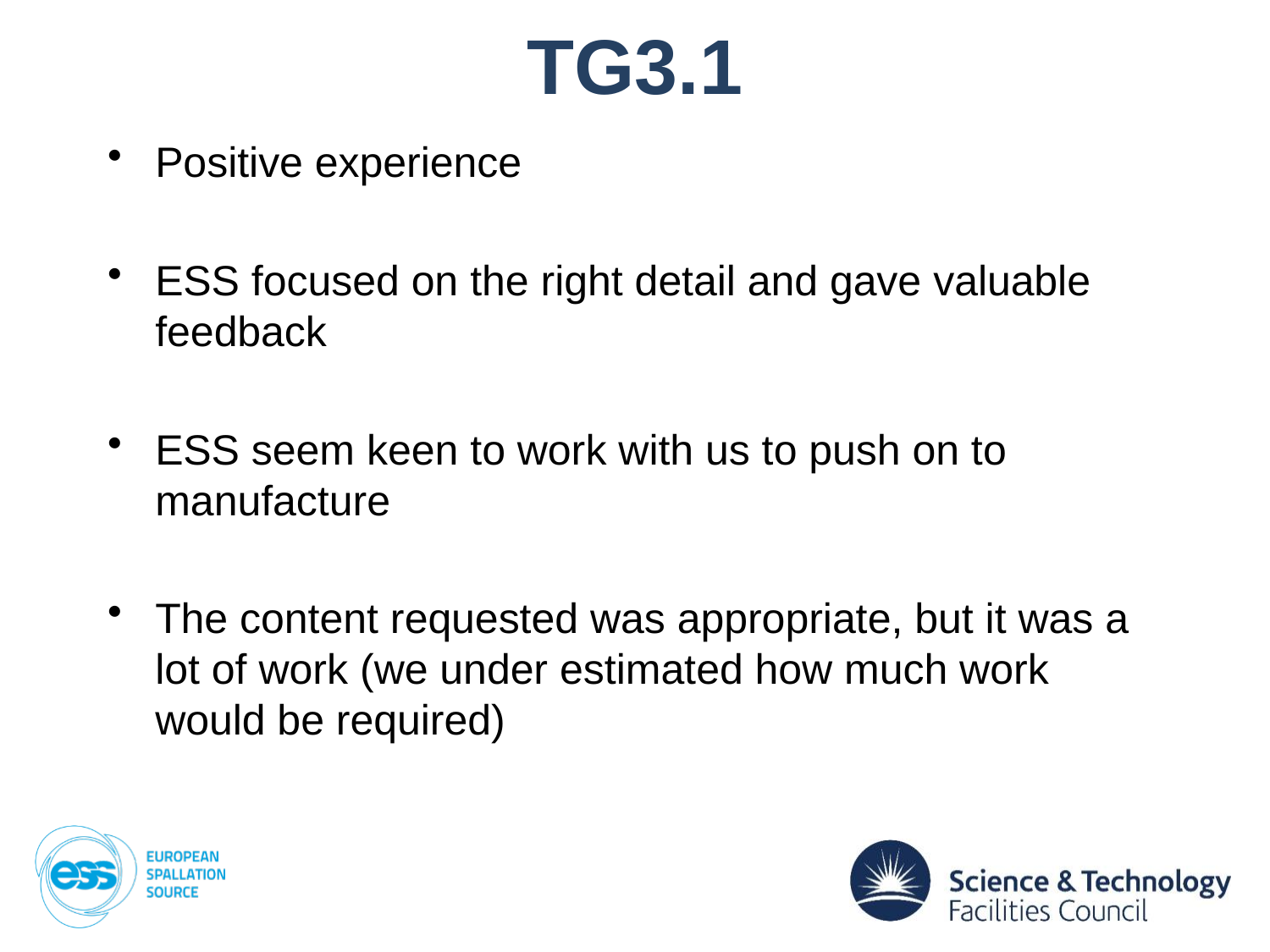

# TG3.1
Positive experience

ESS focused on the right detail and gave valuable feedback

ESS seem keen to work with us to push on to manufacture

The content requested was appropriate, but it was a lot of work (we under estimated how much work would be required)